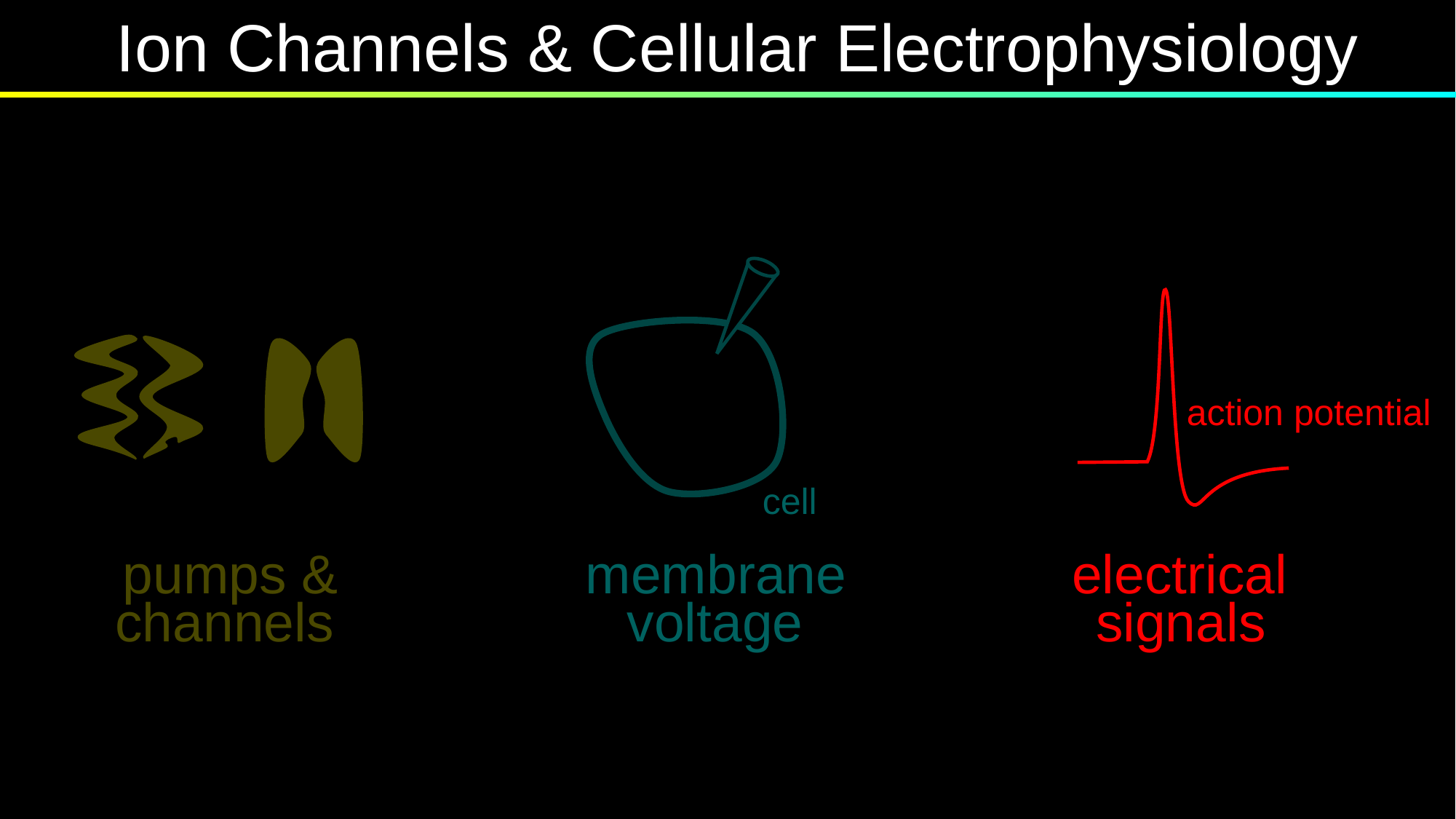

Ion Channels & Cellular Electrophysiology

cell
membrane
voltage

action potential
electrical
signals

pumps &
channels